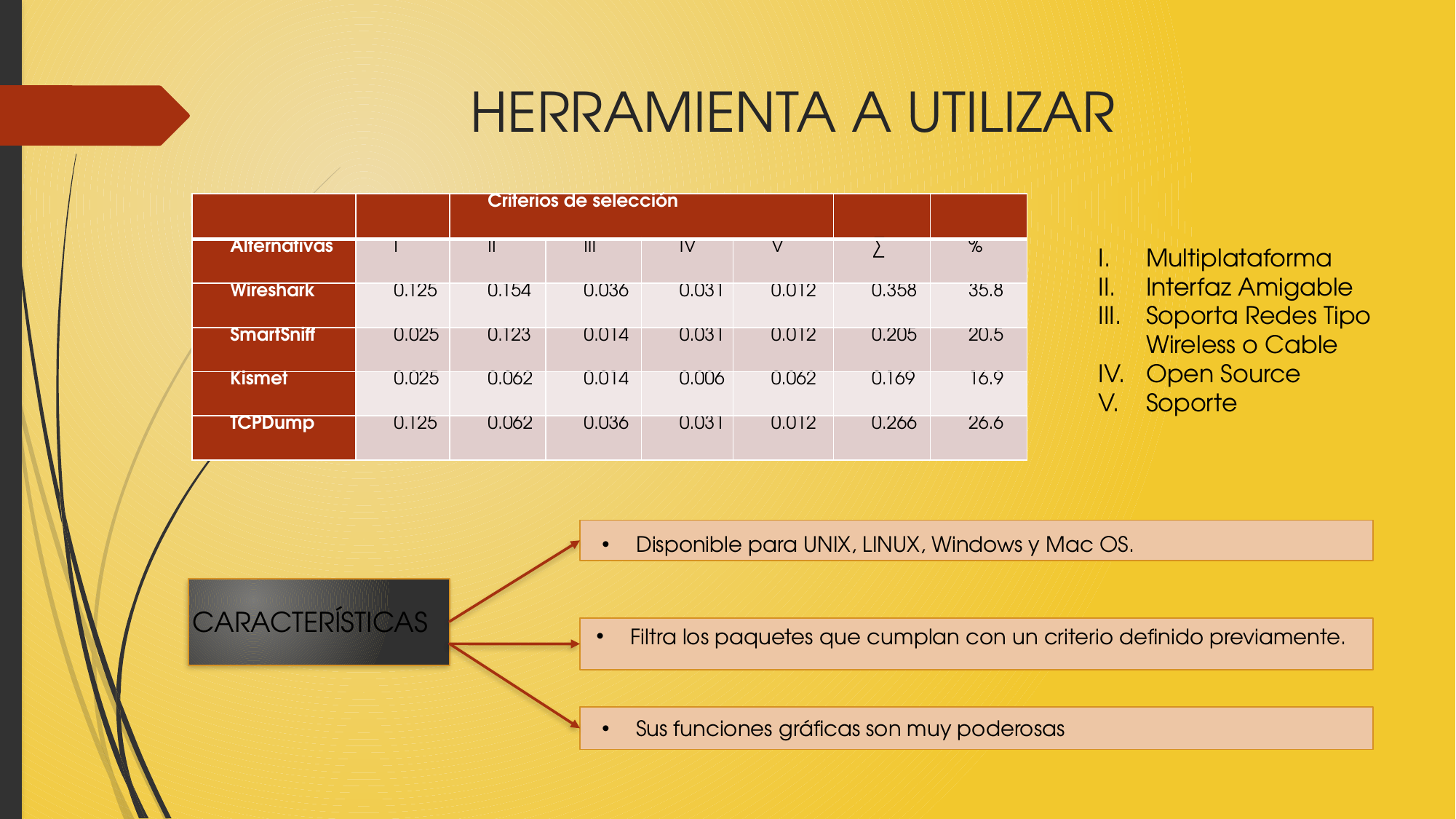

# HERRAMIENTA A UTILIZAR
|  |  | Criterios de selección |  |  |  |  |  |
| --- | --- | --- | --- | --- | --- | --- | --- |
| Alternativas | I | II | III | IV | V | ∑ | % |
| Wireshark | 0.125 | 0.154 | 0.036 | 0.031 | 0.012 | 0.358 | 35.8 |
| SmartSniff | 0.025 | 0.123 | 0.014 | 0.031 | 0.012 | 0.205 | 20.5 |
| Kismet | 0.025 | 0.062 | 0.014 | 0.006 | 0.062 | 0.169 | 16.9 |
| TCPDump | 0.125 | 0.062 | 0.036 | 0.031 | 0.012 | 0.266 | 26.6 |
Multiplataforma
Interfaz Amigable
Soporta Redes Tipo Wireless o Cable
Open Source
Soporte

Disponible para UNIX, LINUX, Windows y Mac OS.

CARACTERÍSTICAS

Filtra los paquetes que cumplan con un criterio definido previamente.

Sus funciones gráficas son muy poderosas